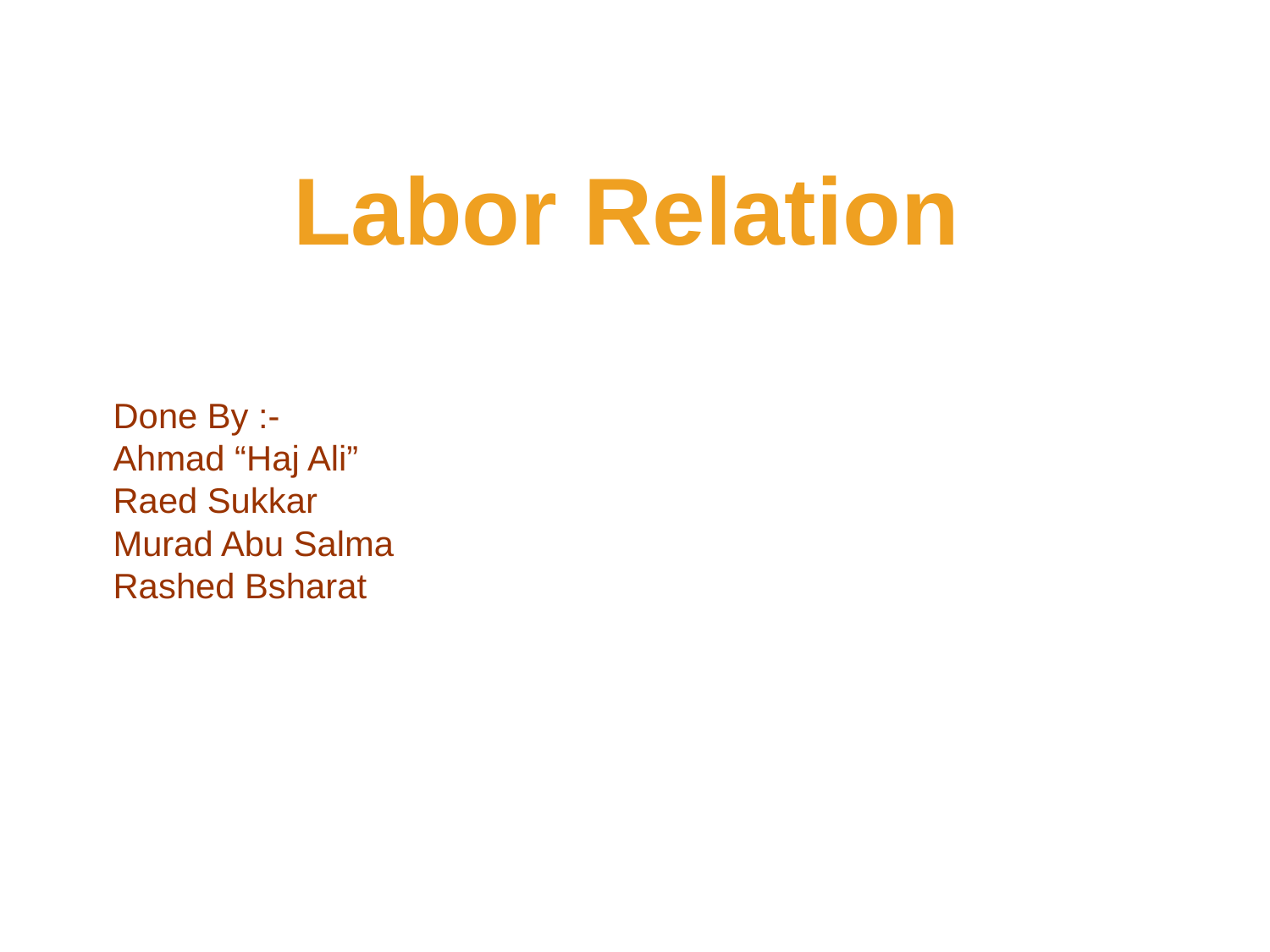

Labor Relation
Done By :-
Ahmad “Haj Ali”
Raed Sukkar
Murad Abu Salma
Rashed Bsharat
#